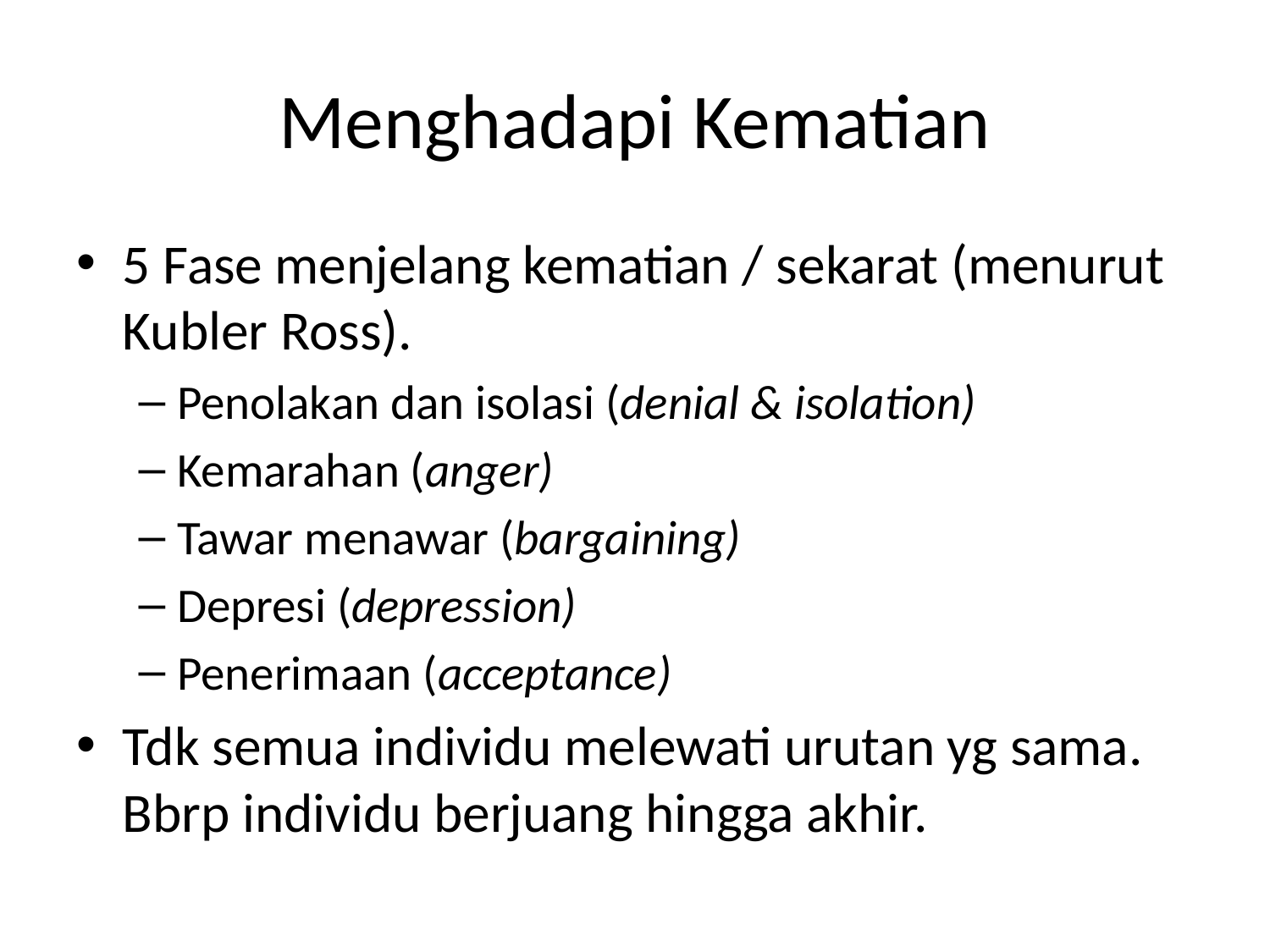

# Menghadapi Kematian
5 Fase menjelang kematian / sekarat (menurut Kubler Ross).
Penolakan dan isolasi (denial & isolation)
Kemarahan (anger)
Tawar menawar (bargaining)
Depresi (depression)
Penerimaan (acceptance)
Tdk semua individu melewati urutan yg sama. Bbrp individu berjuang hingga akhir.